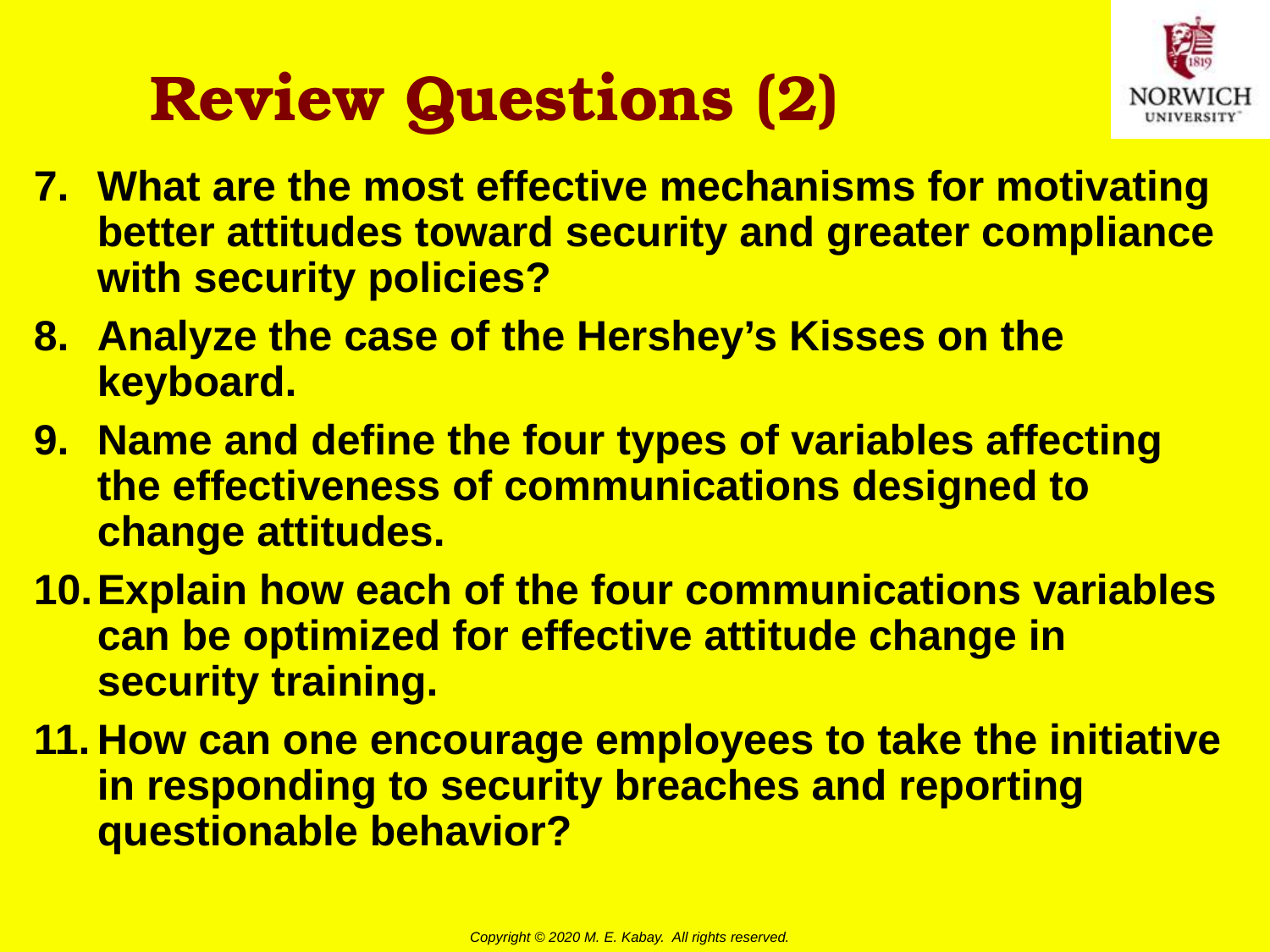

# Review Questions (2)
What are the most effective mechanisms for motivating better attitudes toward security and greater compliance with security policies?
Analyze the case of the Hershey’s Kisses on the keyboard.
Name and define the four types of variables affecting the effectiveness of communications designed to change attitudes.
Explain how each of the four communications variables can be optimized for effective attitude change in security training.
How can one encourage employees to take the initiative in responding to security breaches and reporting questionable behavior?